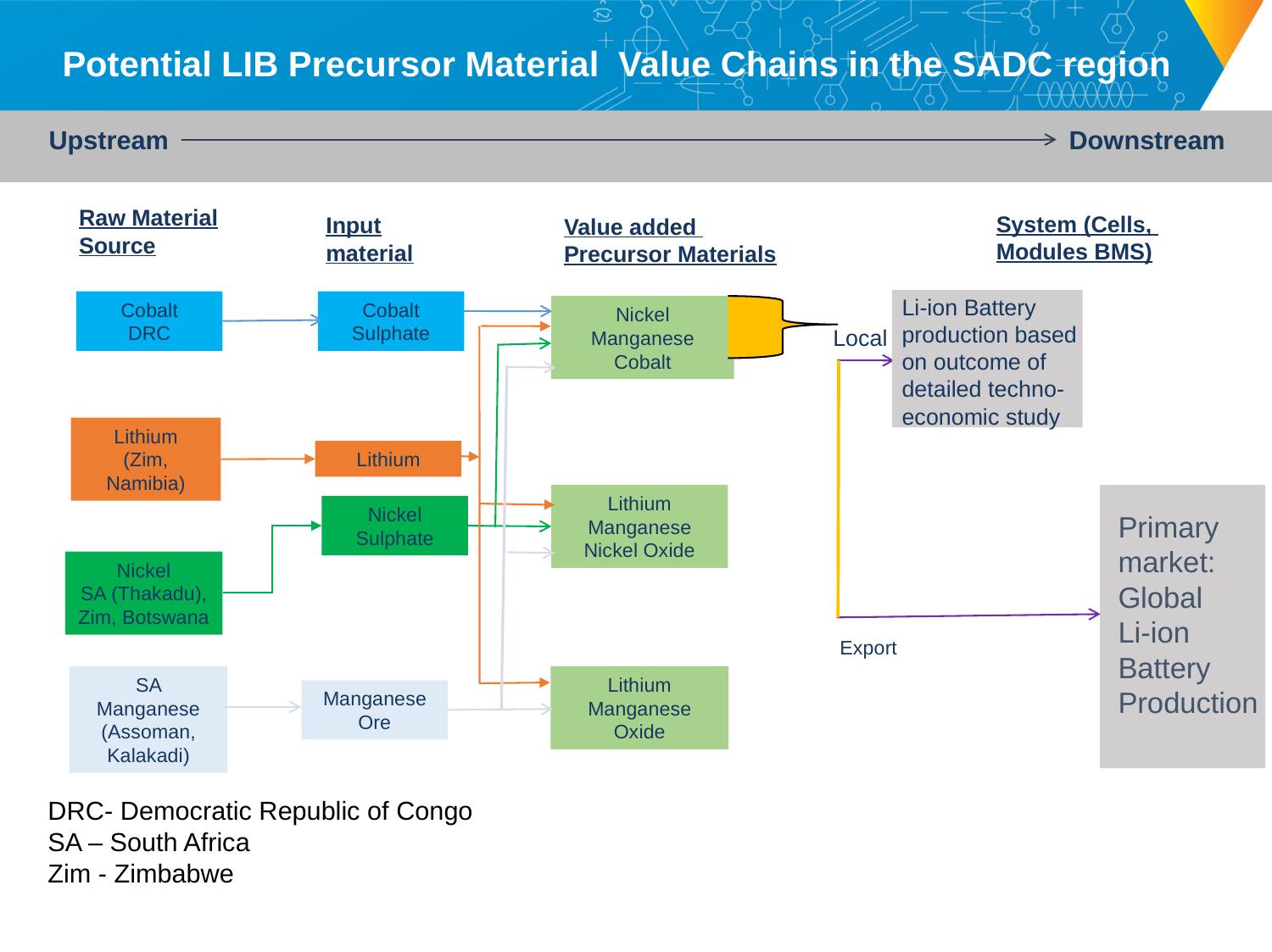

Potential LIB Precursor Material  Value Chains in the SADC region

Upstream
Downstream

Raw Material Source
System (Cells,
Modules BMS)
Input material
Value added
Precursor Materials
Li-ion Battery
production based on outcome of detailed techno-economic study

Cobalt
DRC
Cobalt
Sulphate
Nickel Manganese Cobalt

Local
Lithium
(Zim, Namibia)
Lithium
Lithium Manganese Nickel Oxide

Primary market:
Global
Li-ion
Battery Production
Nickel
Sulphate
Nickel
SA (Thakadu), Zim, Botswana
Export
SA Manganese (Assoman, Kalakadi)
Lithium Manganese Oxide
Manganese Ore
DRC- Democratic Republic of Congo
SA – South Africa
Zim - Zimbabwe